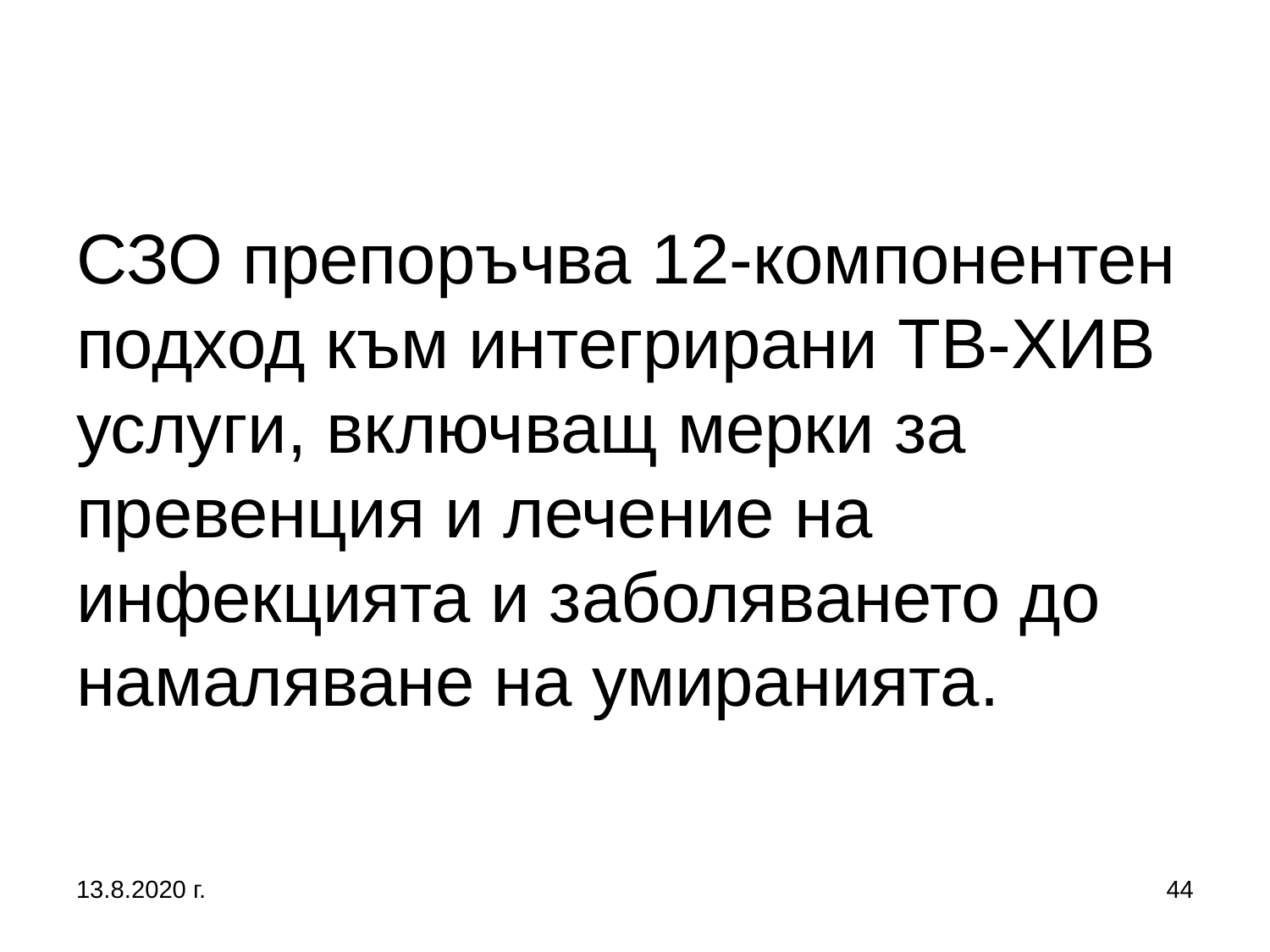

# СЗО препоръчва 12-компонентен подход към интегрирани ТВ-ХИВ услуги, включващ мерки за превенция и лечение на инфекцията и заболяването до намаляване на умиранията.
13.8.2020 г.
44